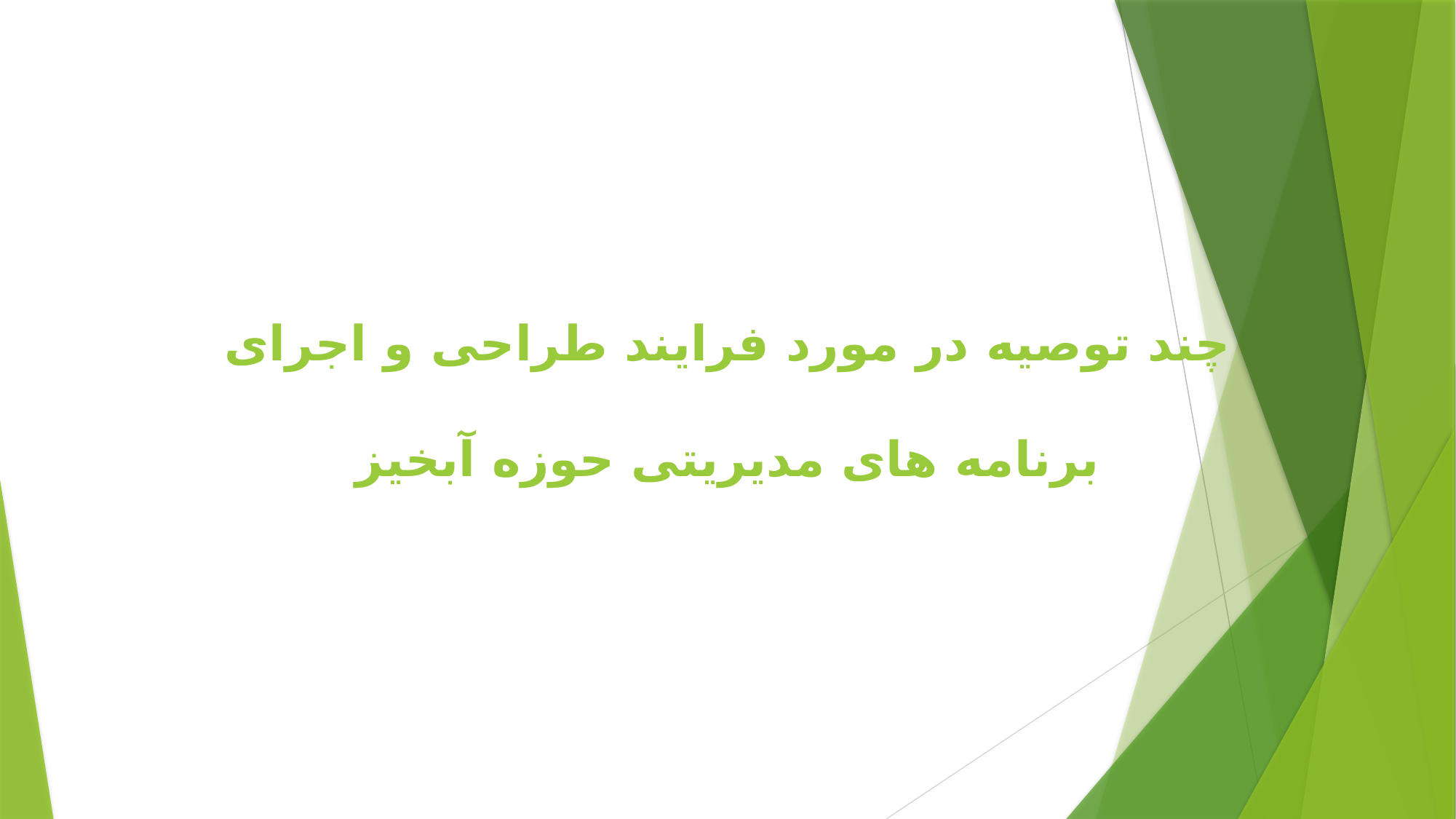

چند توصیه در مورد فرایند طراحی و اجرای برنامه های مدیریتی حوزه آبخیز